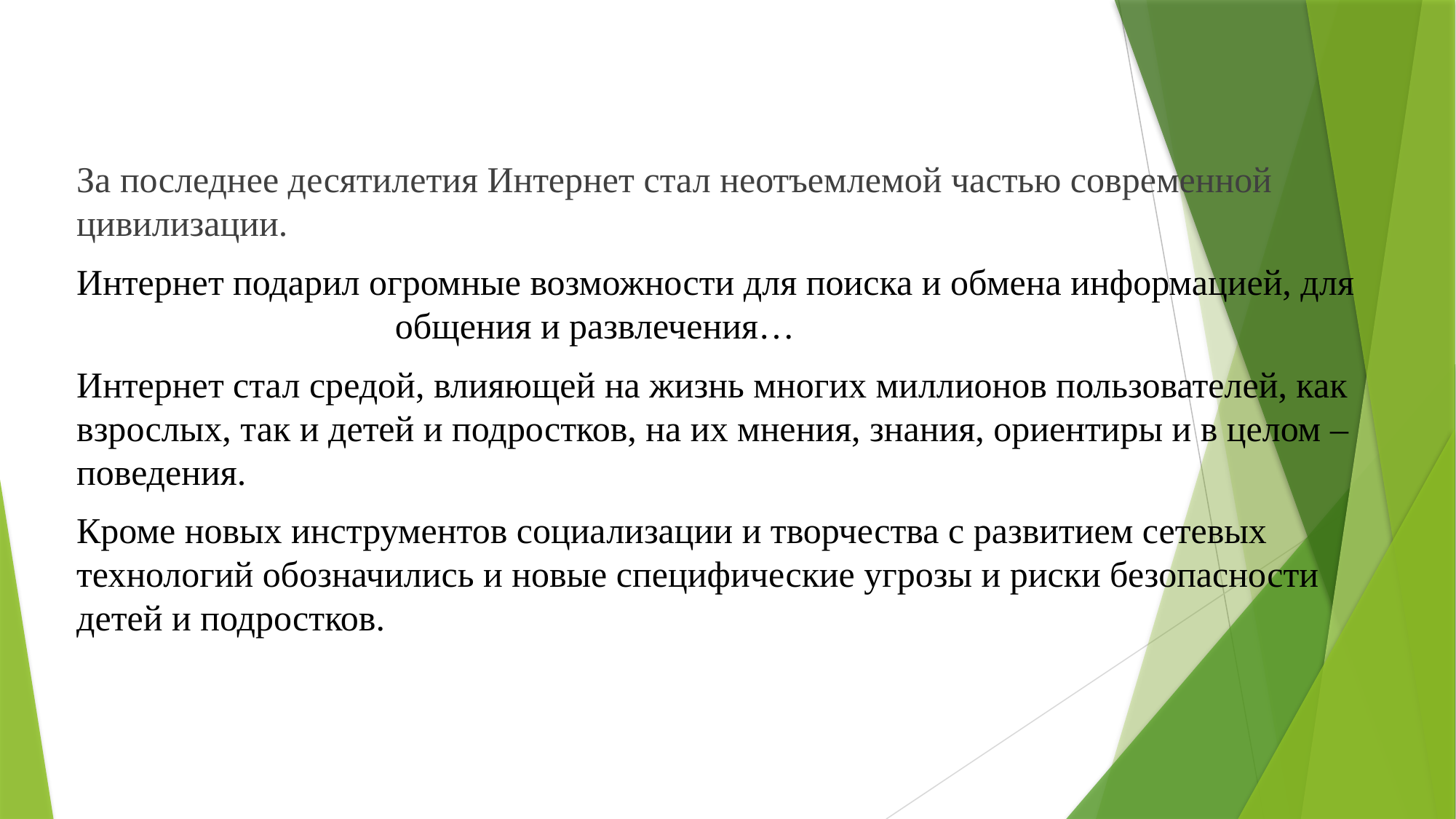

#
За последнее десятилетия Интернет стал неотъемлемой частью современной цивилизации.
Интернет подарил огромные возможности для поиска и обмена информацией, для                                    общения и развлечения…
Интернет стал средой, влияющей на жизнь многих миллионов пользователей, как взрослых, так и детей и подростков, на их мнения, знания, ориентиры и в целом –поведения.
Кроме новых инструментов социализации и творчества с развитием сетевых технологий обозначились и новые специфические угрозы и риски безопасности детей и подростков.